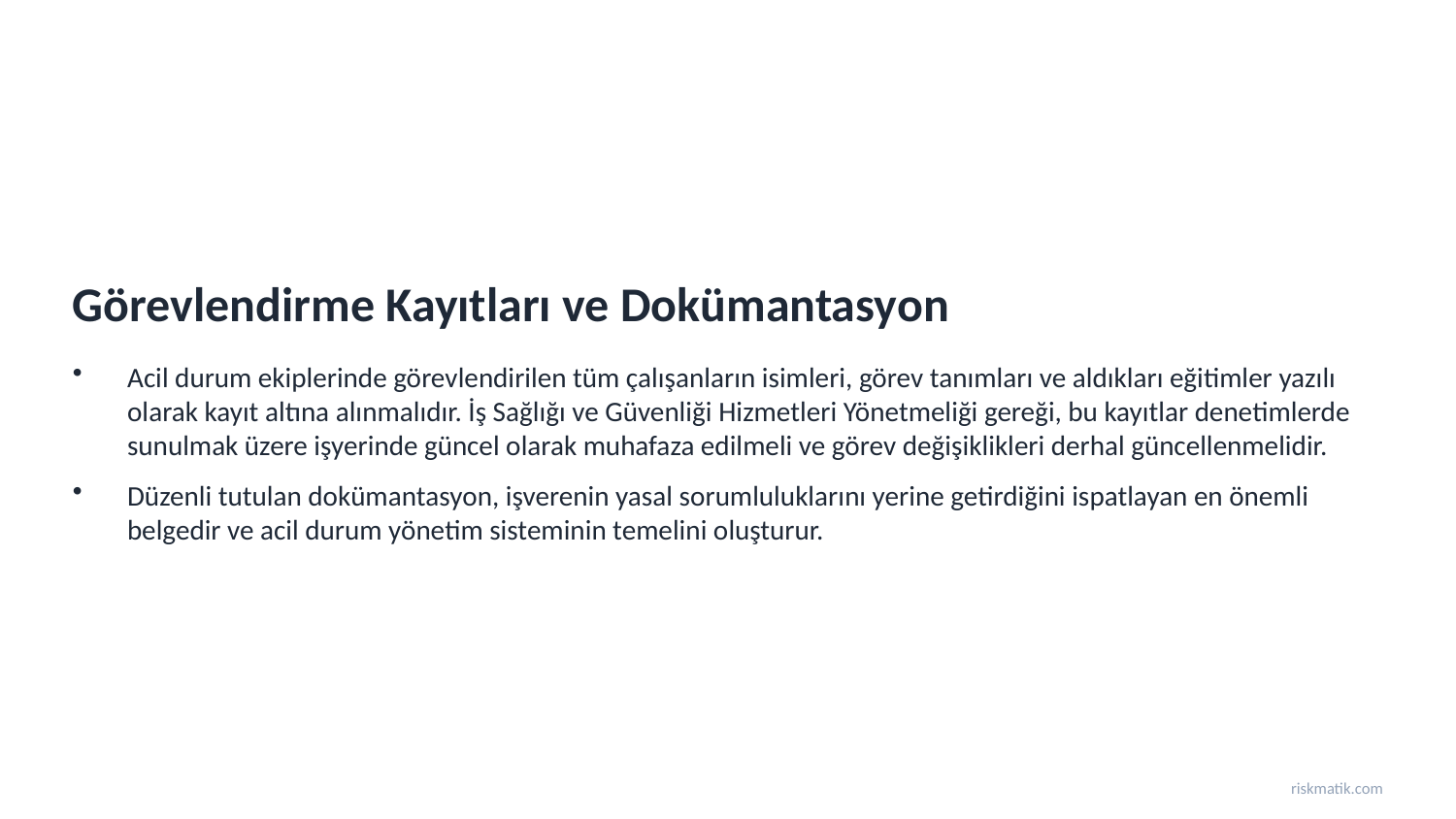

Görevlendirme Kayıtları ve Dokümantasyon
Acil durum ekiplerinde görevlendirilen tüm çalışanların isimleri, görev tanımları ve aldıkları eğitimler yazılı olarak kayıt altına alınmalıdır. İş Sağlığı ve Güvenliği Hizmetleri Yönetmeliği gereği, bu kayıtlar denetimlerde sunulmak üzere işyerinde güncel olarak muhafaza edilmeli ve görev değişiklikleri derhal güncellenmelidir.
Düzenli tutulan dokümantasyon, işverenin yasal sorumluluklarını yerine getirdiğini ispatlayan en önemli belgedir ve acil durum yönetim sisteminin temelini oluşturur.
riskmatik.com